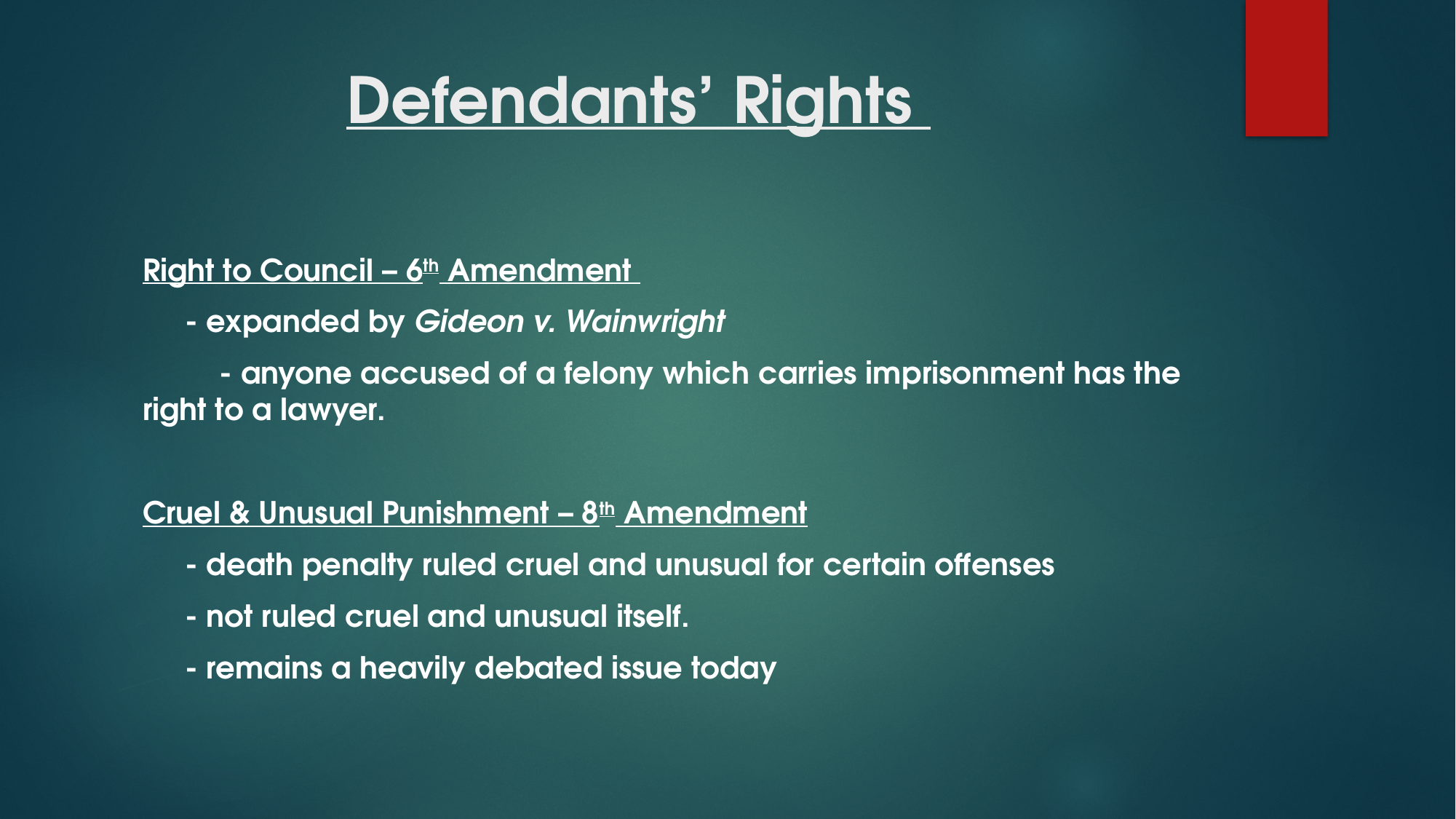

# Defendants’ Rights
Right to Council – 6th Amendment
     - expanded by Gideon v. Wainwright
         - anyone accused of a felony which carries imprisonment has the right to a lawyer.

Cruel & Unusual Punishment – 8th Amendment
     - death penalty ruled cruel and unusual for certain offenses
     - not ruled cruel and unusual itself.
     - remains a heavily debated issue today